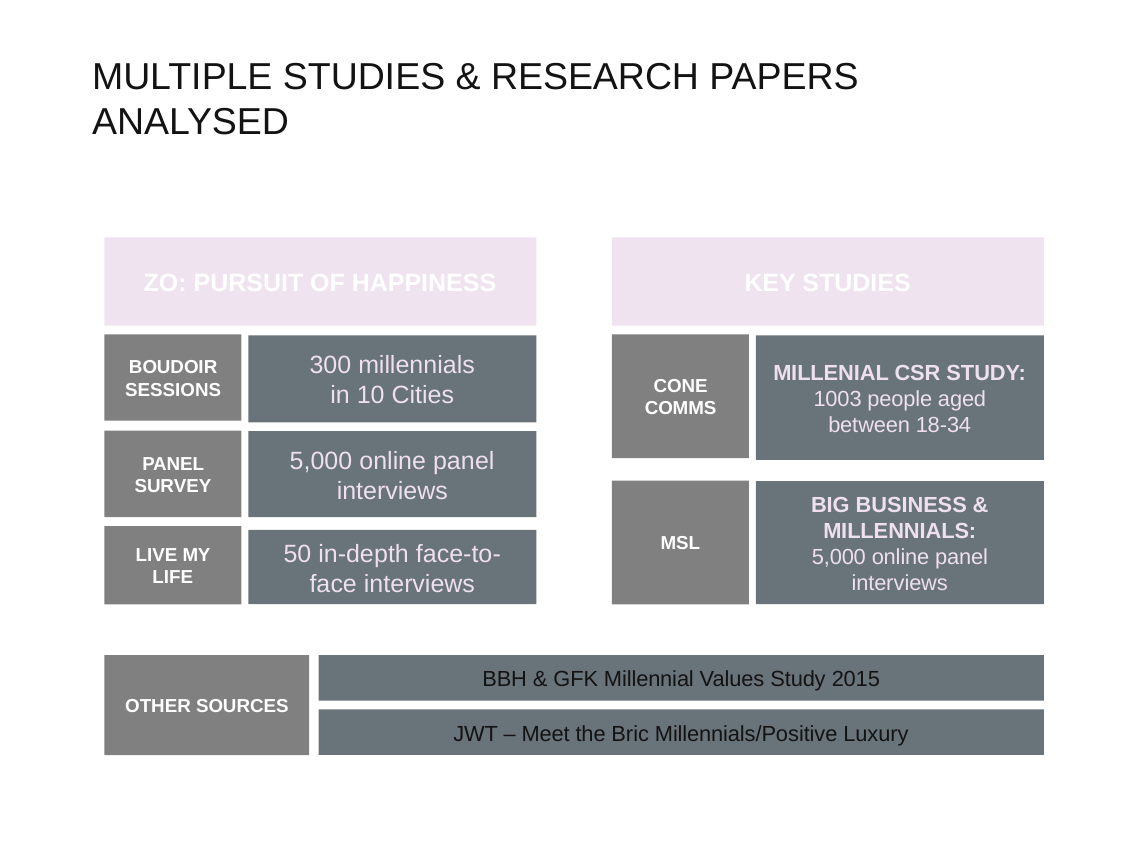

# MULTIPLE STUDIES & RESEARCH PAPERS ANALYSED
ZO: PURSUIT OF HAPPINESS
KEY STUDIES
BOUDOIR SESSIONS
CONE COMMS
300 millennials
in 10 Cities
MILLENIAL CSR STUDY:
1003 people aged between 18-34
PANEL SURVEY
5,000 online panel interviews
MSL
BIG BUSINESS & MILLENNIALS:
5,000 online panel interviews
LIVE MY LIFE
50 in-depth face-to-face interviews
OTHER SOURCES
BBH & GFK Millennial Values Study 2015
JWT – Meet the Bric Millennials/Positive Luxury